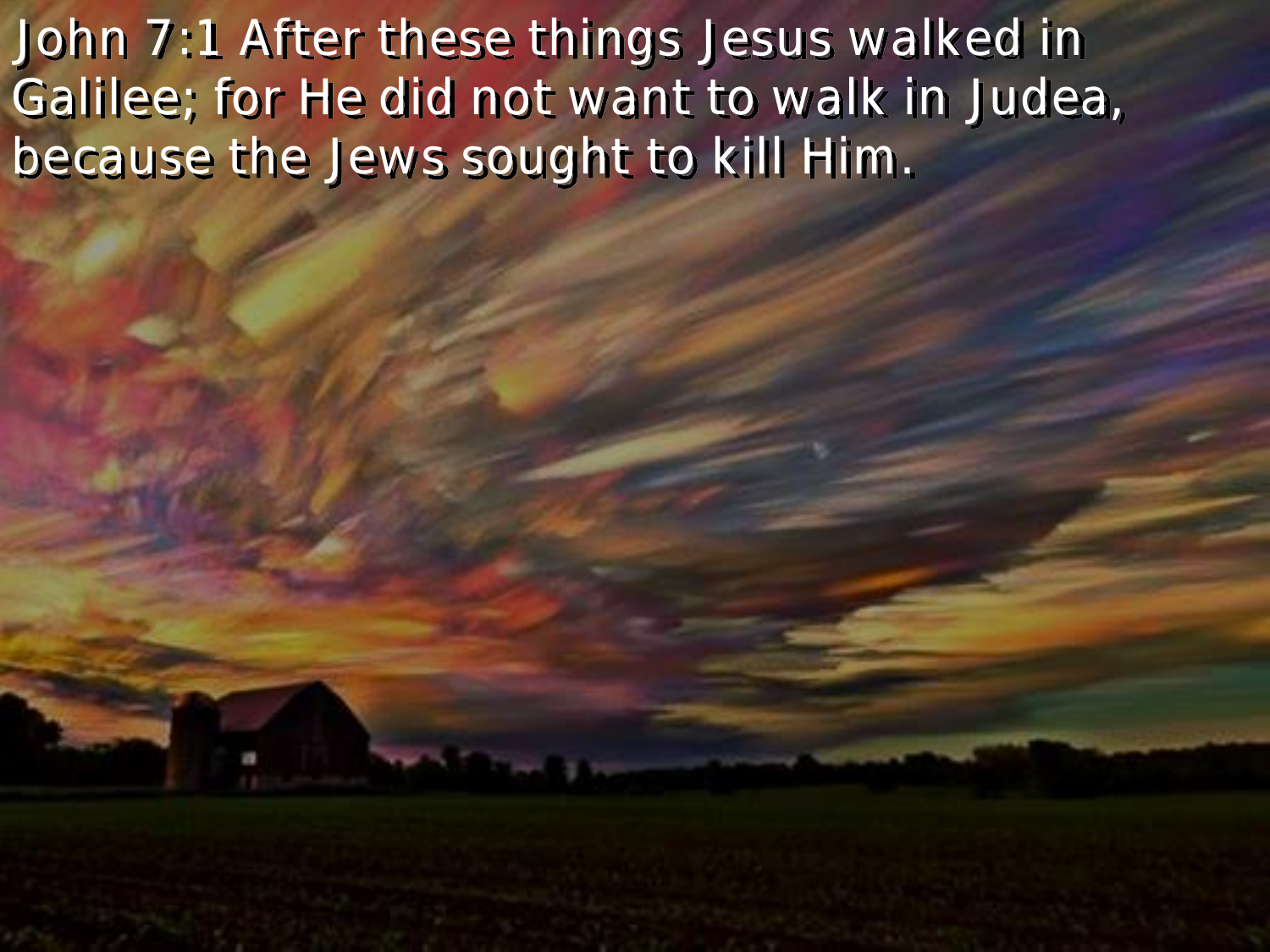

John 7:1 After these things Jesus walked in Galilee; for He did not want to walk in Judea, because the Jews sought to kill Him.